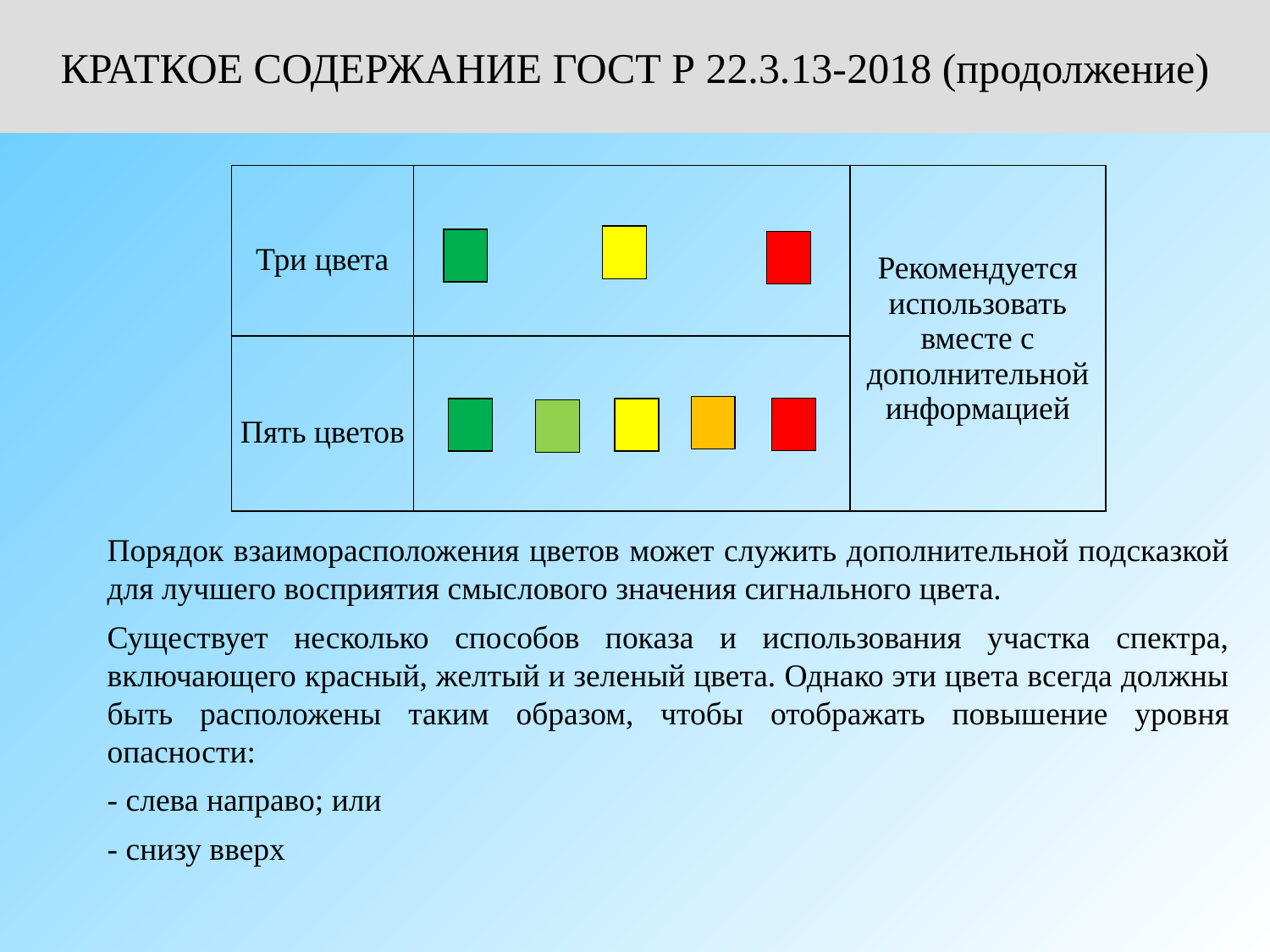

КРАТКОЕ СОДЕРЖАНИЕ ГОСТ Р 22.3.13-2018 (продолжение)
| Три цвета |  | Рекомендуется использовать вместе с дополнительной информацией |
| --- | --- | --- |
| Пять цветов |  |  |

Порядок взаиморасположения цветов может служить дополнительной подсказкой для лучшего восприятия смыслового значения сигнального цвета.
Существует несколько способов показа и использования участка спектра, включающего красный, желтый и зеленый цвета. Однако эти цвета всегда должны быть расположены таким образом, чтобы отображать повышение уровня опасности:
- слева направо; или
- снизу вверх